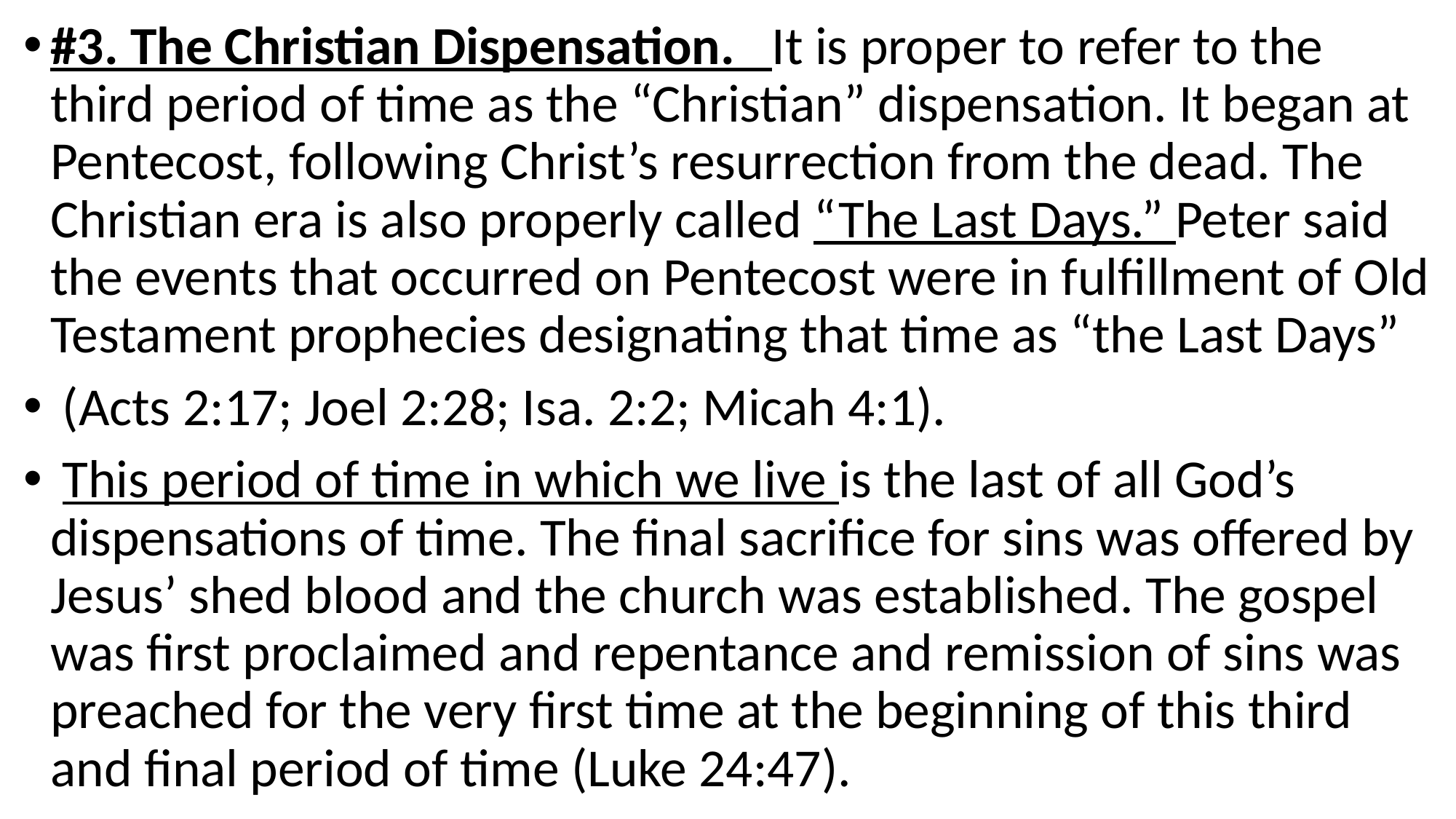

#3. The Christian Dispensation.   It is proper to refer to the third period of time as the “Christian” dispensation. It began at Pentecost, following Christ’s resurrection from the dead. The Christian era is also properly called “The Last Days.” Peter said the events that occurred on Pentecost were in fulfillment of Old Testament prophecies designating that time as “the Last Days”
 (Acts 2:17; Joel 2:28; Isa. 2:2; Micah 4:1).
 This period of time in which we live is the last of all God’s dispensations of time. The final sacrifice for sins was offered by Jesus’ shed blood and the church was established. The gospel was first proclaimed and repentance and remission of sins was preached for the very first time at the beginning of this third and final period of time (Luke 24:47).